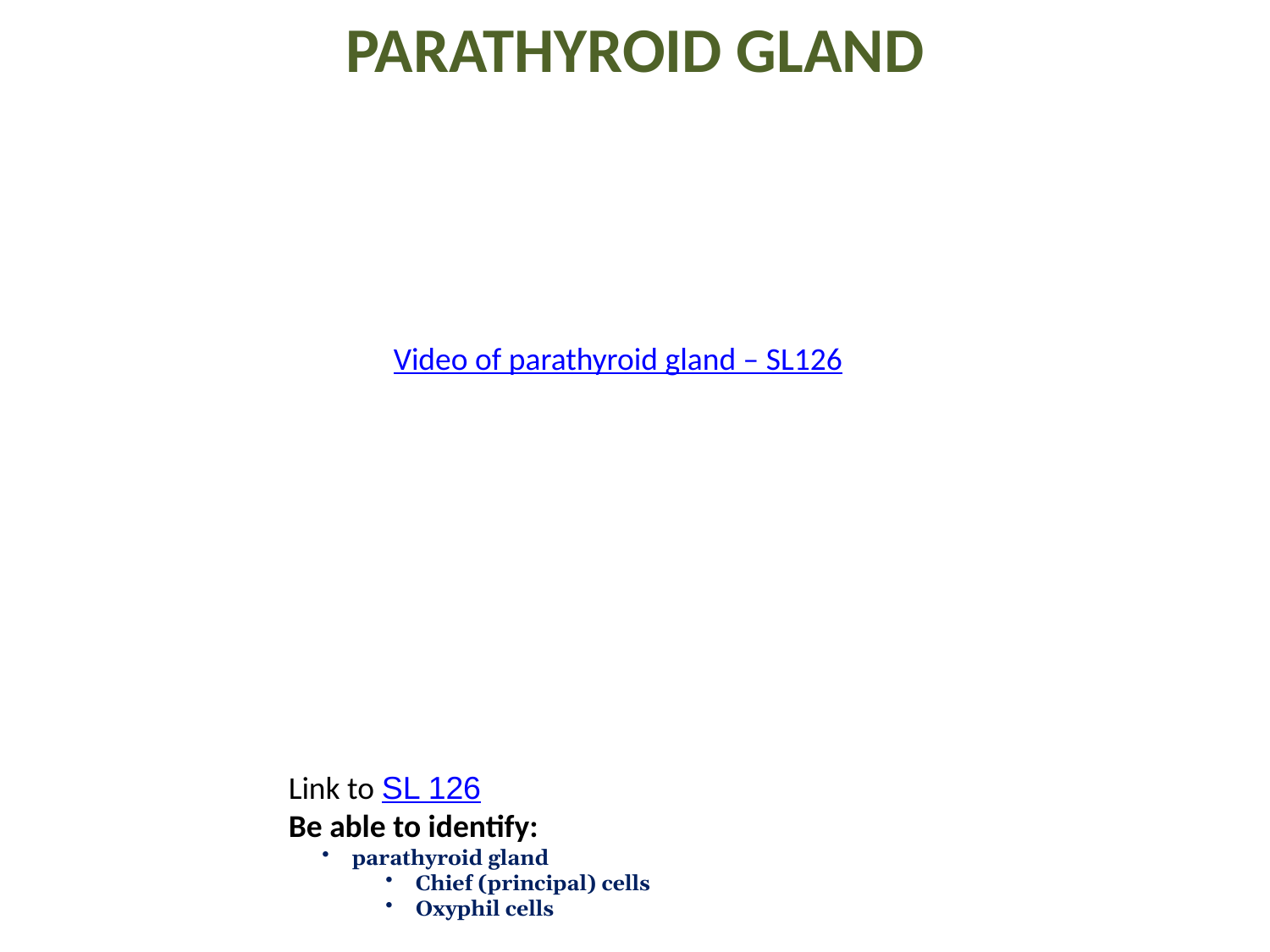

PARATHYROID GLAND
Video of parathyroid gland – SL126
Link to SL 126
Be able to identify:
parathyroid gland
Chief (principal) cells
Oxyphil cells